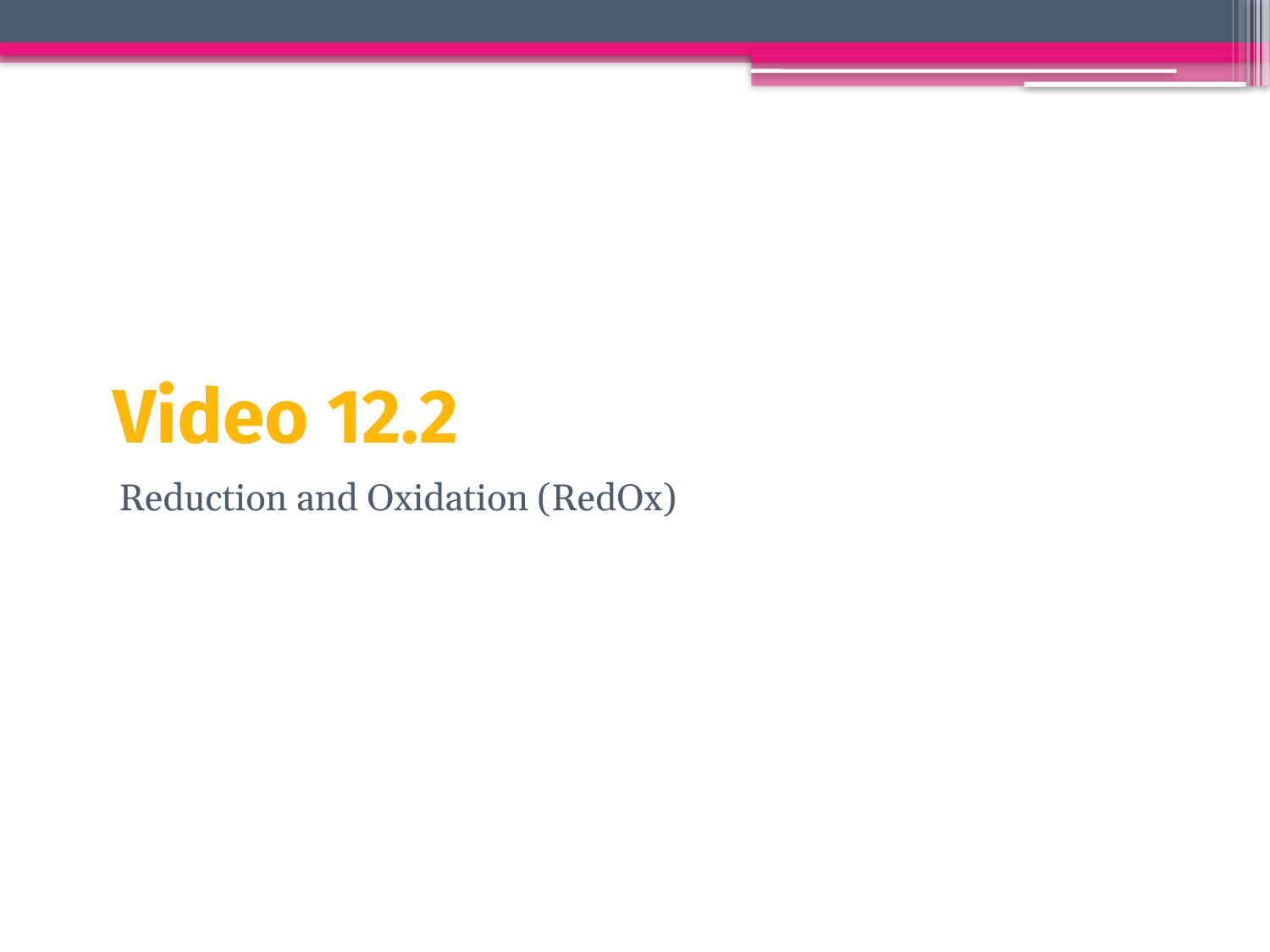

# Video 12.2
Reduction and Oxidation (RedOx)